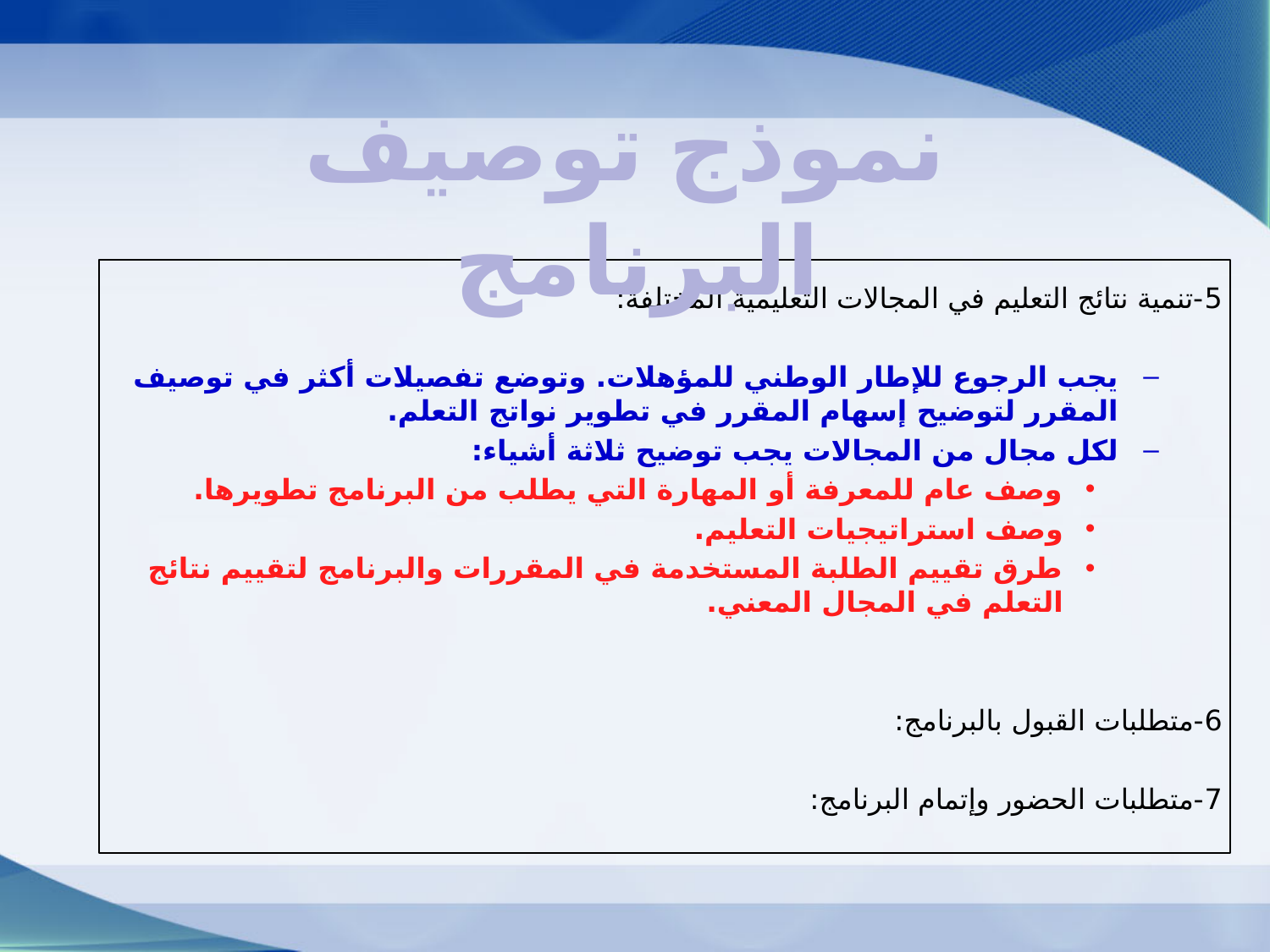

نموذج توصيف البرنامج

5-تنمية نتائج التعليم في المجالات التعليمية المختلفة:

يجب الرجوع للإطار الوطني للمؤهلات. وتوضع تفصيلات أكثر في توصيف المقرر لتوضيح إسهام المقرر في تطوير نواتج التعلم.
لكل مجال من المجالات يجب توضيح ثلاثة أشياء:
وصف عام للمعرفة أو المهارة التي يطلب من البرنامج تطويرها.
وصف استراتيجيات التعليم.
طرق تقييم الطلبة المستخدمة في المقررات والبرنامج لتقييم نتائج التعلم في المجال المعني.

6-متطلبات القبول بالبرنامج:

7-متطلبات الحضور وإتمام البرنامج: